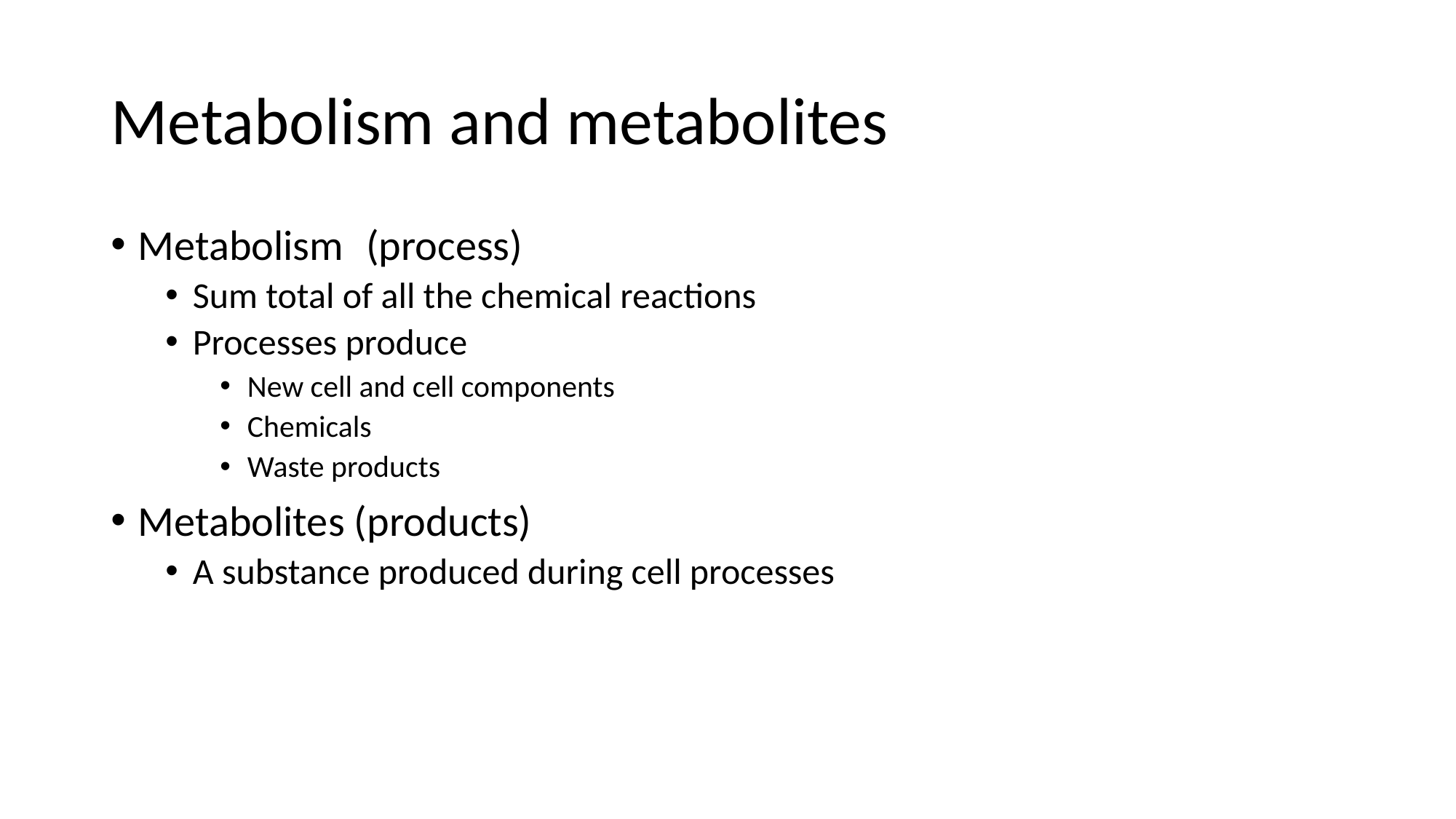

# Metabolism and metabolites
Metabolism	 (process)
Sum total of all the chemical reactions
Processes produce
New cell and cell components
Chemicals
Waste products
Metabolites (products)
A substance produced during cell processes